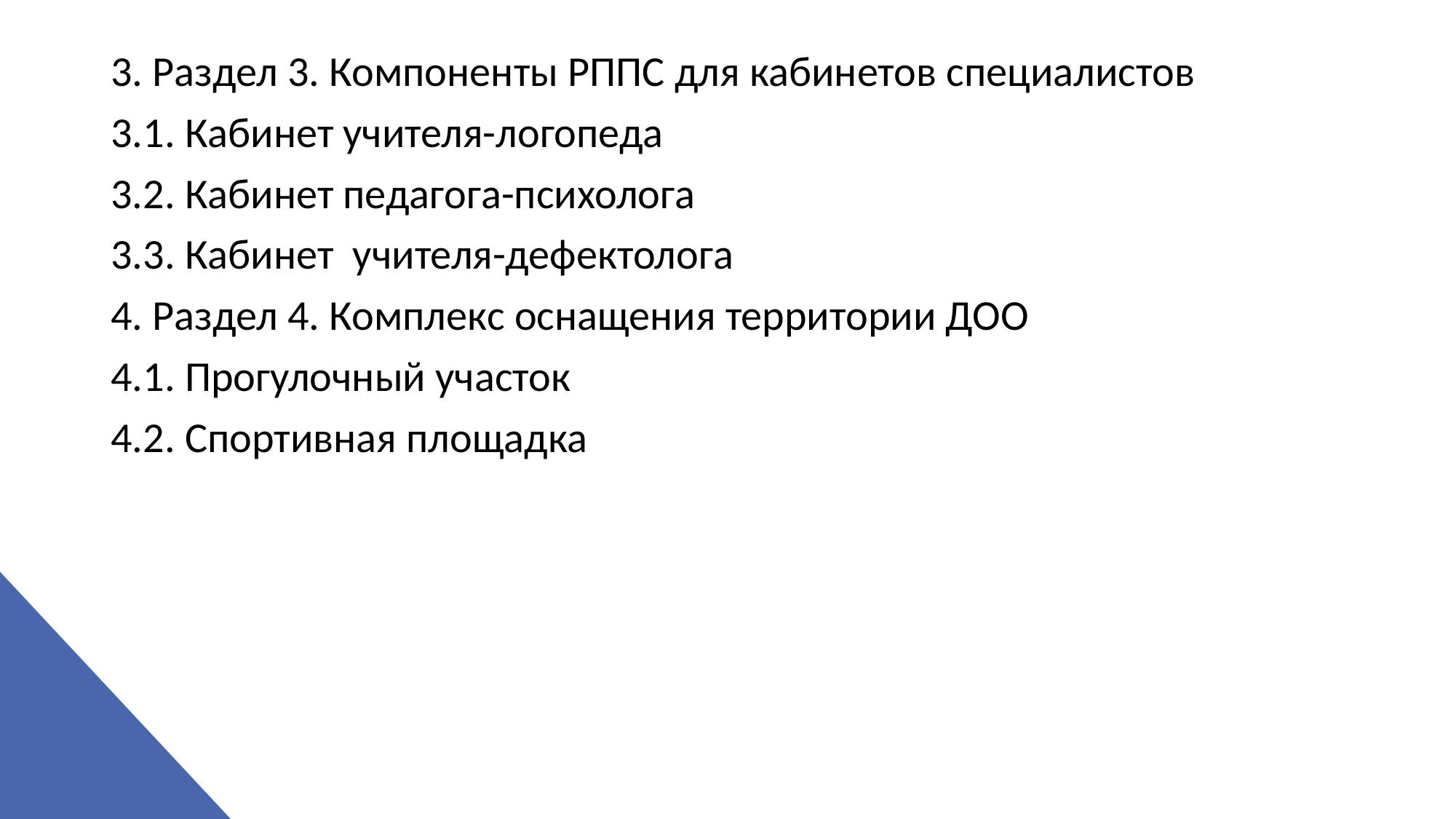

3. Раздел 3. Компоненты РППС для кабинетов специалистов
3.1. Кабинет учителя-логопеда
3.2. Кабинет педагога-психолога
3.3. Кабинет  учителя-дефектолога
4. Раздел 4. Комплекс оснащения территории ДОО
4.1. Прогулочный участок
4.2. Спортивная площадка